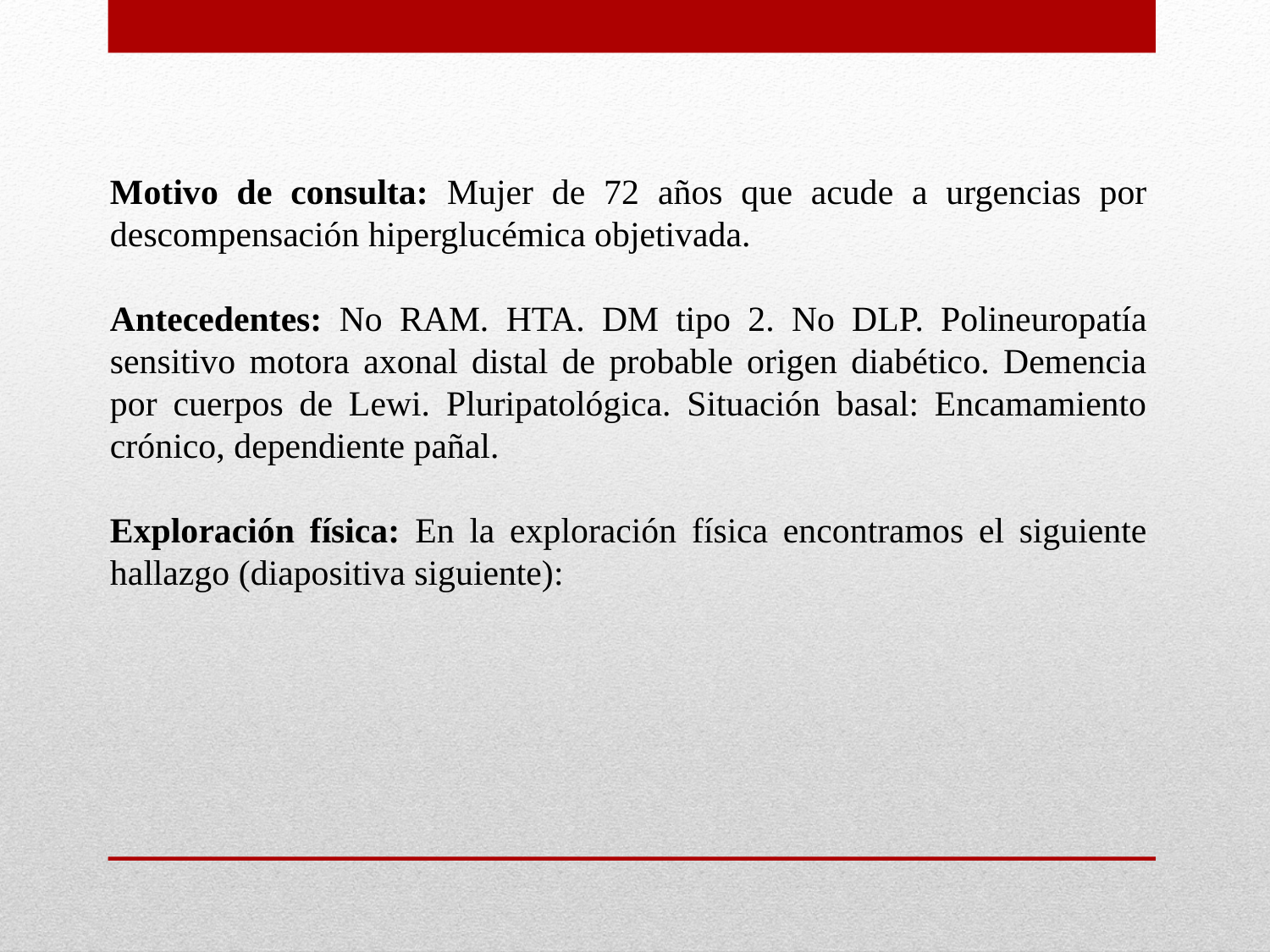

Motivo de consulta: Mujer de 72 años que acude a urgencias por descompensación hiperglucémica objetivada.

Antecedentes: No RAM. HTA. DM tipo 2. No DLP. Polineuropatía sensitivo motora axonal distal de probable origen diabético. Demencia por cuerpos de Lewi. Pluripatológica. Situación basal: Encamamiento crónico, dependiente pañal.

Exploración física: En la exploración física encontramos el siguiente hallazgo (diapositiva siguiente):